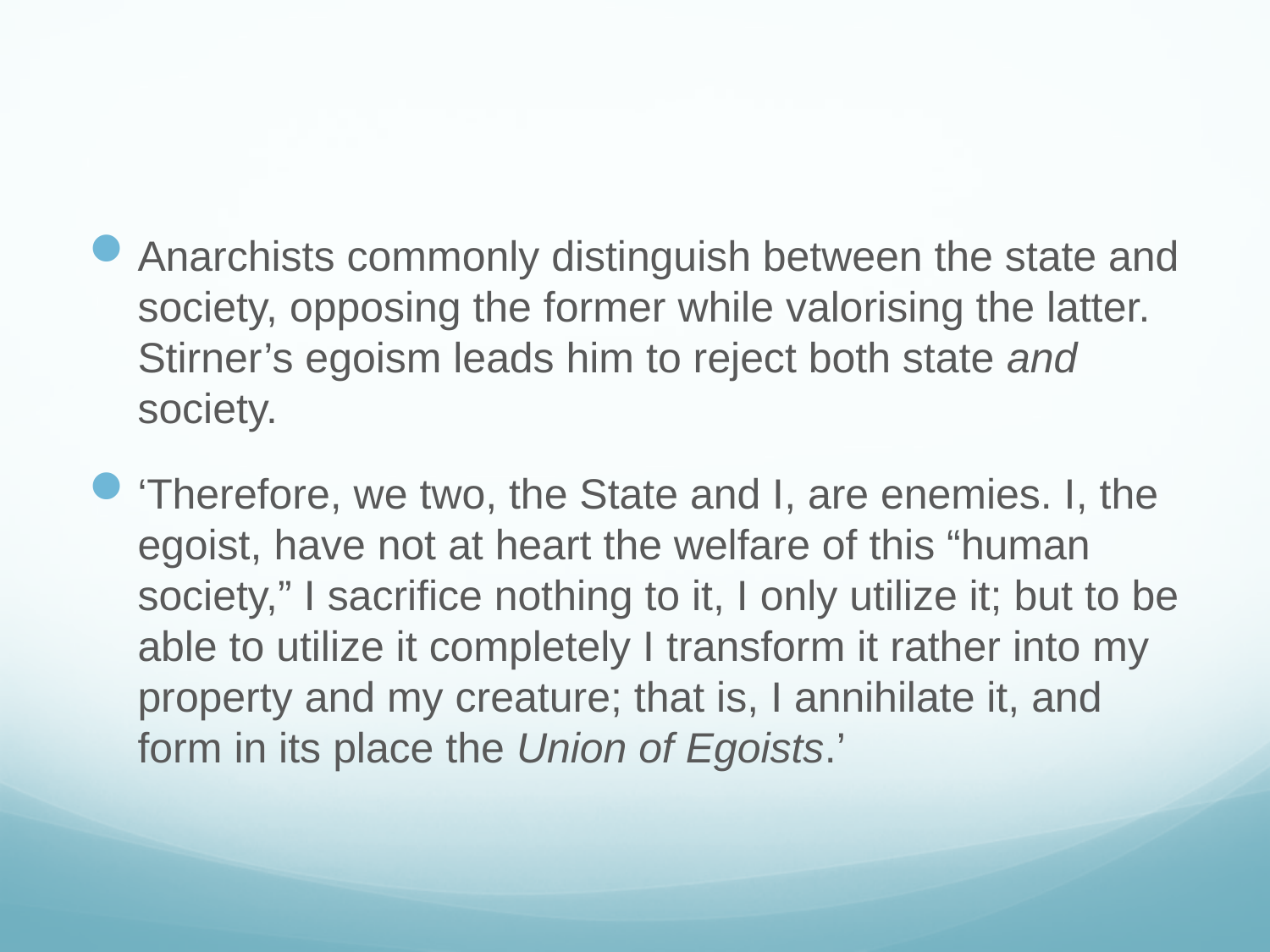

#
Anarchists commonly distinguish between the state and society, opposing the former while valorising the latter. Stirner’s egoism leads him to reject both state and society.
‘Therefore, we two, the State and I, are enemies. I, the egoist, have not at heart the welfare of this “human society,” I sacrifice nothing to it, I only utilize it; but to be able to utilize it completely I transform it rather into my property and my creature; that is, I annihilate it, and form in its place the Union of Egoists.’